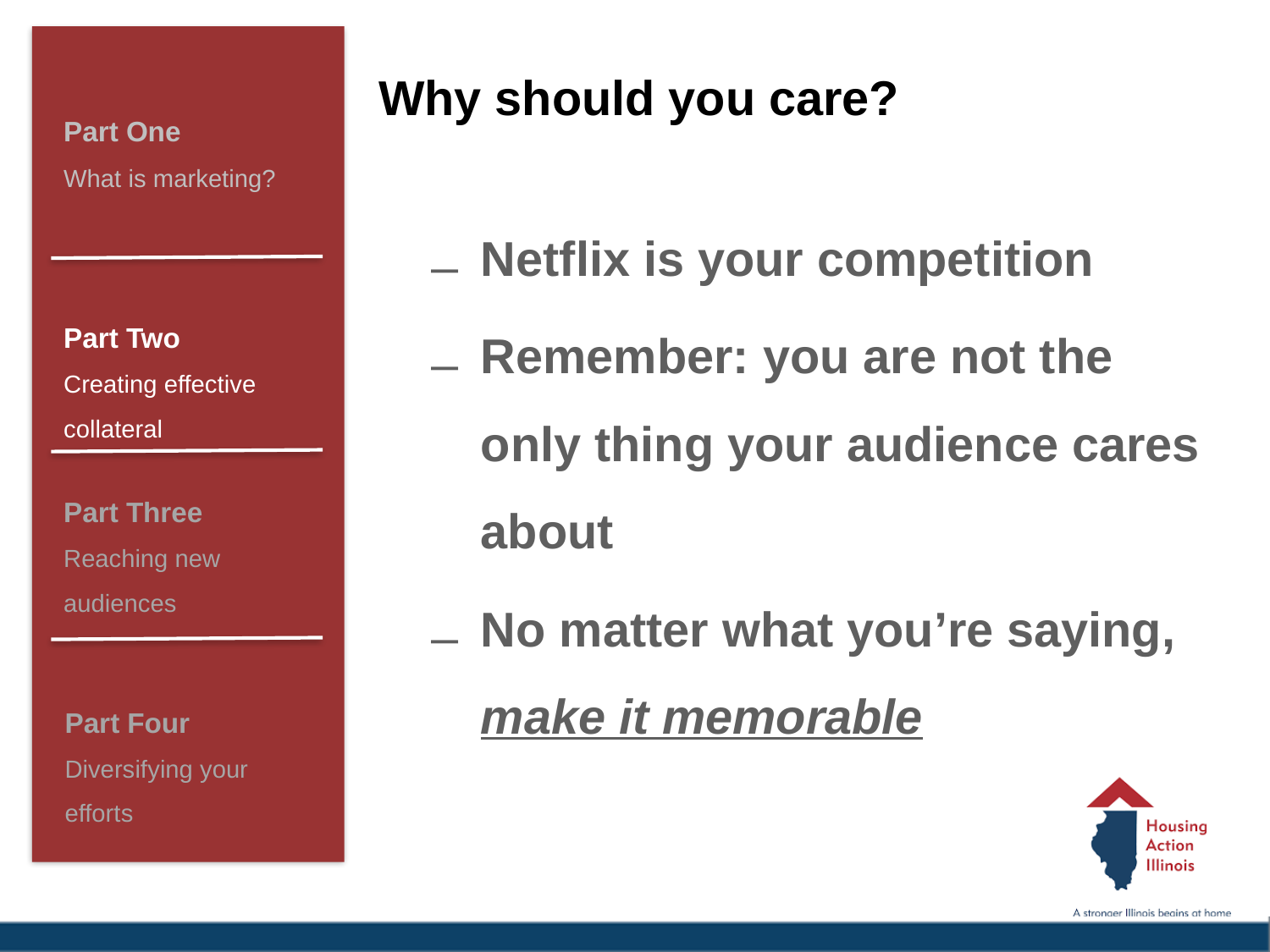

Why should you care?

Netflix is your competition
Remember: you are not the only thing your audience cares about
No matter what you’re saying, make it memorable

Part One
What is marketing?

Part Two
Creating effective collateral
Part Three
Reaching new audiences
Part Four
Diversifying your efforts